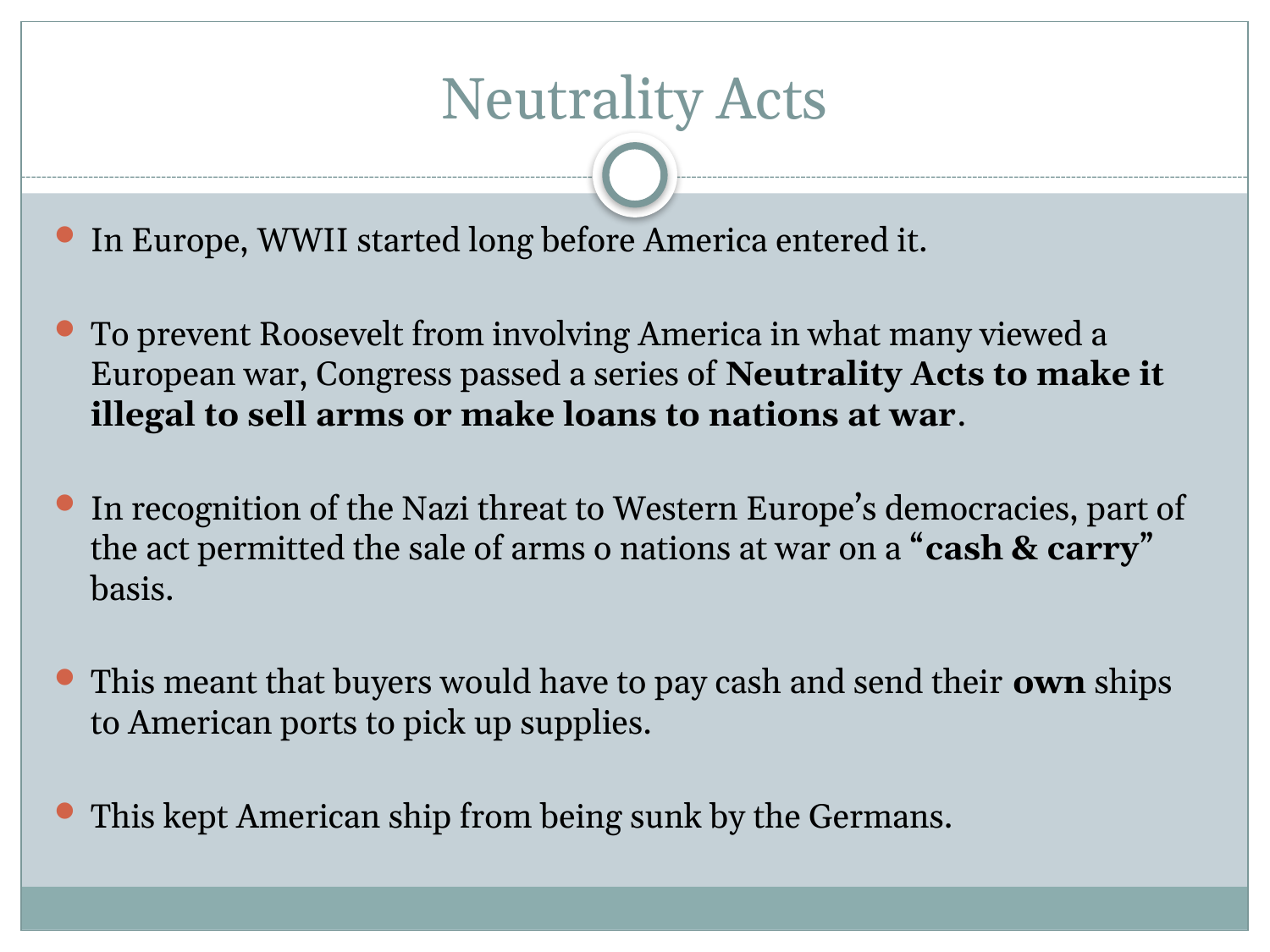

# Neutrality Acts
In Europe, WWII started long before America entered it.

To prevent Roosevelt from involving America in what many viewed a European war, Congress passed a series of Neutrality Acts to make it illegal to sell arms or make loans to nations at war.

In recognition of the Nazi threat to Western Europe’s democracies, part of the act permitted the sale of arms o nations at war on a “cash & carry” basis.

This meant that buyers would have to pay cash and send their own ships to American ports to pick up supplies.

This kept American ship from being sunk by the Germans.